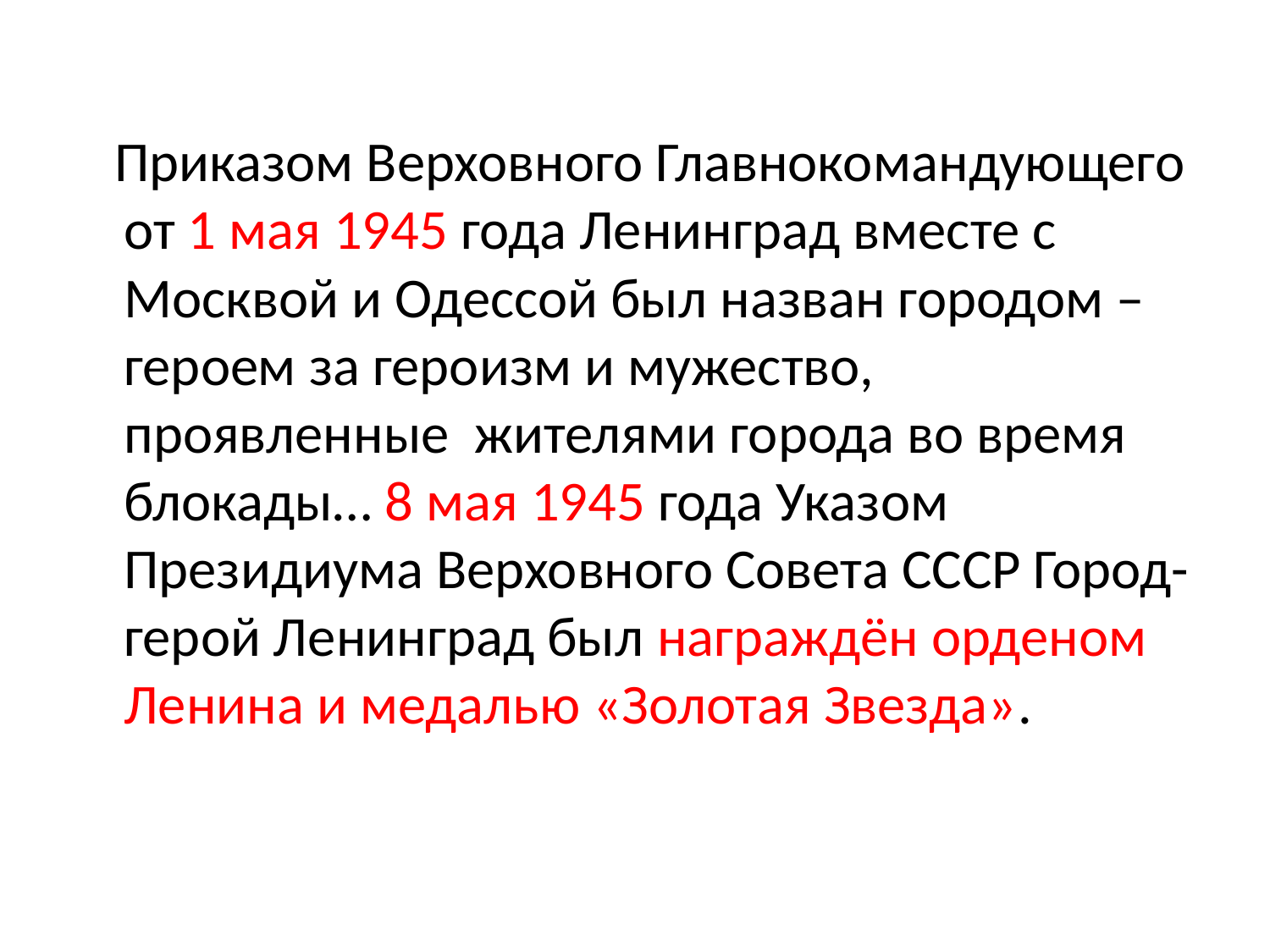

Приказом Верховного Главнокомандующего от 1 мая 1945 года Ленинград вместе с Москвой и Одессой был назван городом –героем за героизм и мужество, проявленные  жителями города во время блокады… 8 мая 1945 года Указом Президиума Верховного Совета СССР Город-герой Ленинград был награждён орденом Ленина и медалью «Золотая Звезда».